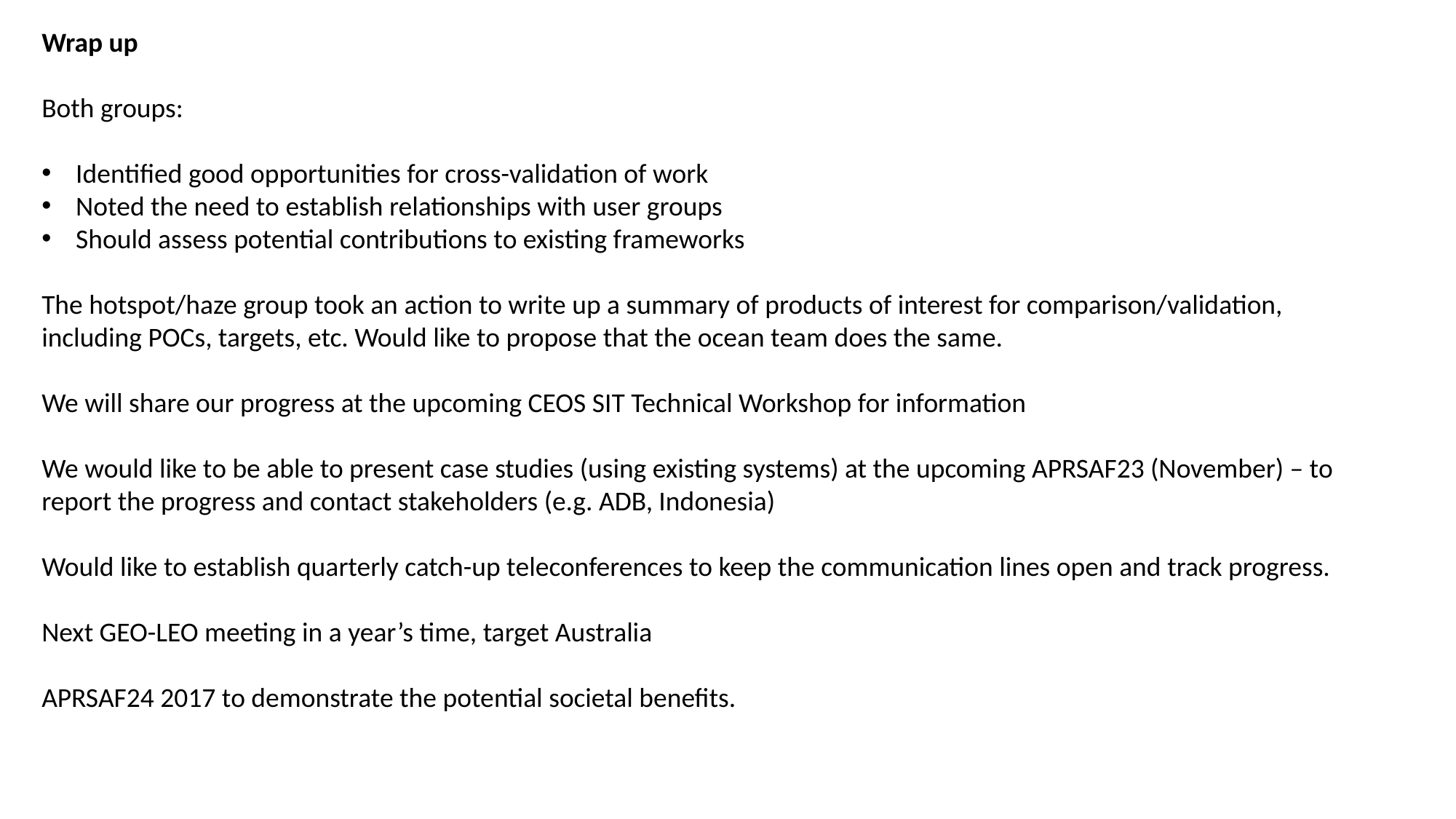

Wrap up

Both groups:

Identified good opportunities for cross-validation of work
Noted the need to establish relationships with user groups
Should assess potential contributions to existing frameworks

The hotspot/haze group took an action to write up a summary of products of interest for comparison/validation, including POCs, targets, etc. Would like to propose that the ocean team does the same.

We will share our progress at the upcoming CEOS SIT Technical Workshop for information

We would like to be able to present case studies (using existing systems) at the upcoming APRSAF23 (November) – to report the progress and contact stakeholders (e.g. ADB, Indonesia)

Would like to establish quarterly catch-up teleconferences to keep the communication lines open and track progress.

Next GEO-LEO meeting in a year’s time, target Australia

APRSAF24 2017 to demonstrate the potential societal benefits.